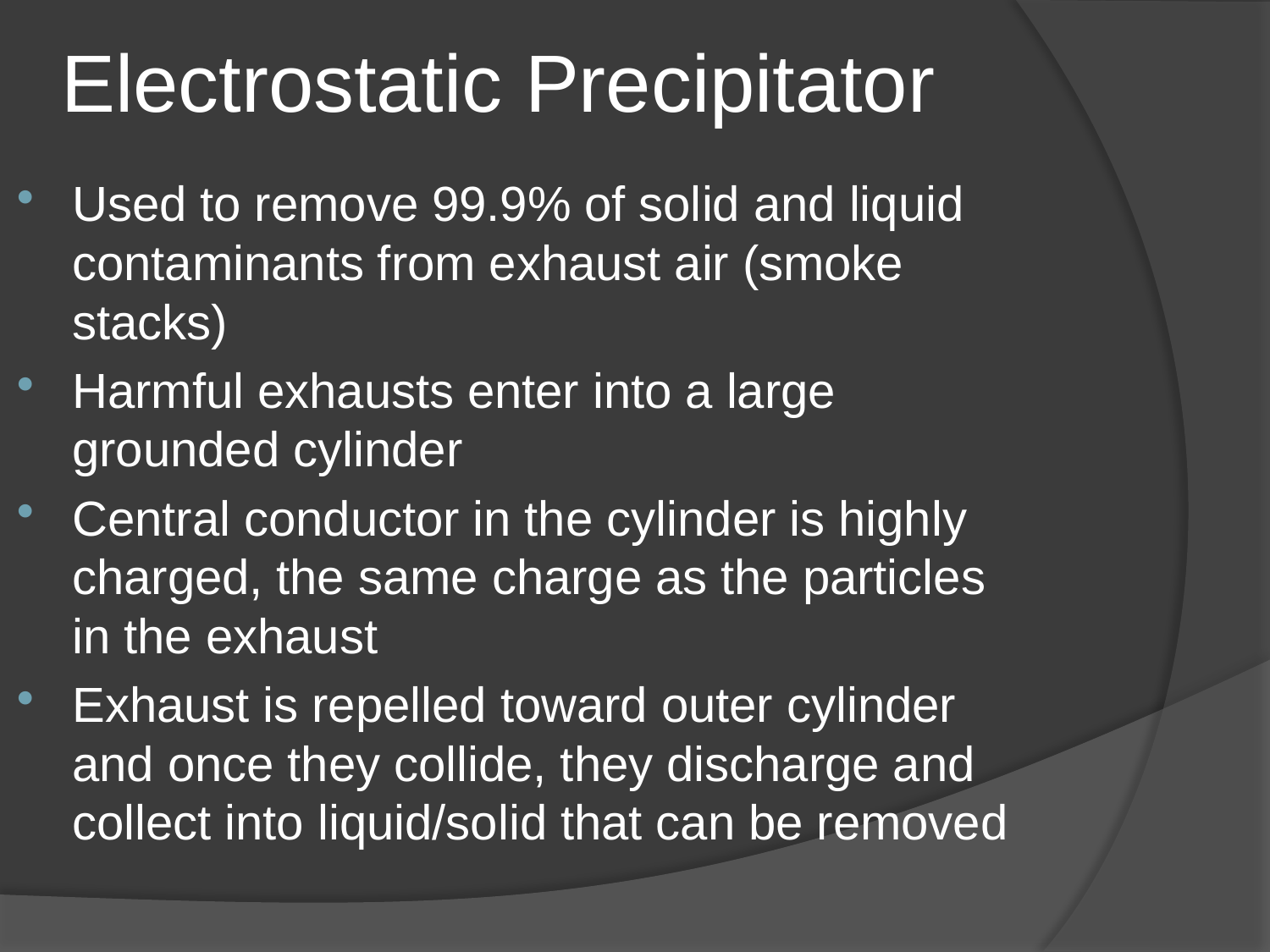

# Electrostatic Precipitator
Used to remove 99.9% of solid and liquid contaminants from exhaust air (smoke stacks)
Harmful exhausts enter into a large grounded cylinder
Central conductor in the cylinder is highly charged, the same charge as the particles in the exhaust
Exhaust is repelled toward outer cylinder and once they collide, they discharge and collect into liquid/solid that can be removed